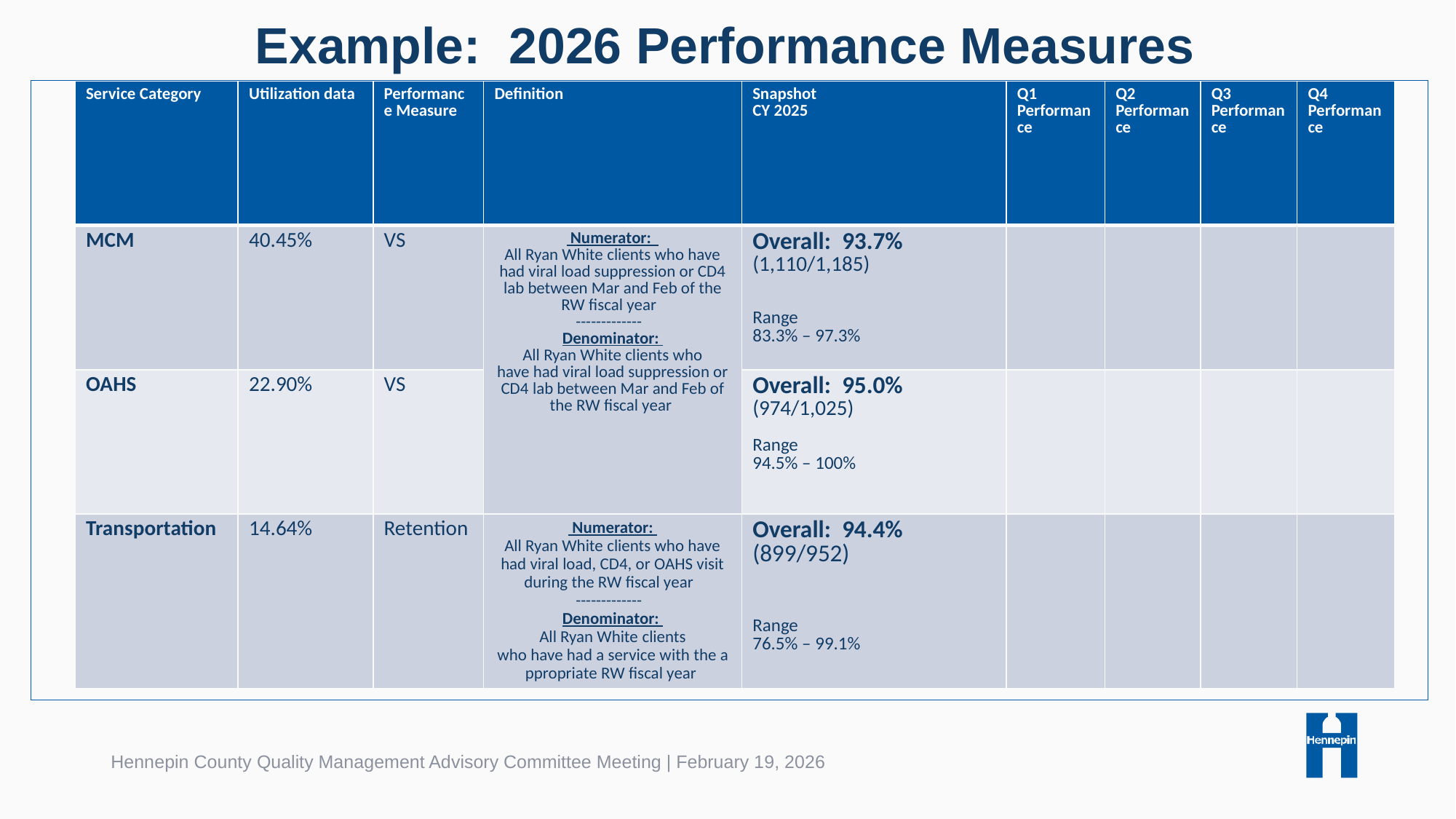

# Example:  2026 Performance Measures

| Service Category | Utilization data | Performance Measure | Definition | Snapshot CY 2025 | Q1 Performance | Q2 Performance | Q3 Performance | Q4 Performance |
| --- | --- | --- | --- | --- | --- | --- | --- | --- |
| MCM | 40.45% | VS | Numerator:   All Ryan White clients who have had viral load suppression or CD4 lab between Mar and Feb of the RW fiscal year   -------------   Denominator:  All Ryan White clients who have had viral load suppression or CD4 lab between Mar and Feb of the RW fiscal year | Overall:  93.7% (1,110/1,185) Range 83.3% – 97.3% |  |  |  |  |
| OAHS | 22.90% | VS |  | Overall:  95.0% (974/1,025) Range 94.5% – 100% |  |  |  |  |
| Transportation | 14.64% | Retention | Numerator:  All Ryan White clients who have had viral load, CD4, or OAHS visit during the RW fiscal year   -------------   Denominator:  All Ryan White clients who have had a service with the appropriate RW fiscal year | Overall:  94.4% (899/952) Range 76.5% – 99.1% |  |  |  |  |
Hennepin County Quality Management Advisory Committee Meeting | February 19, 2026